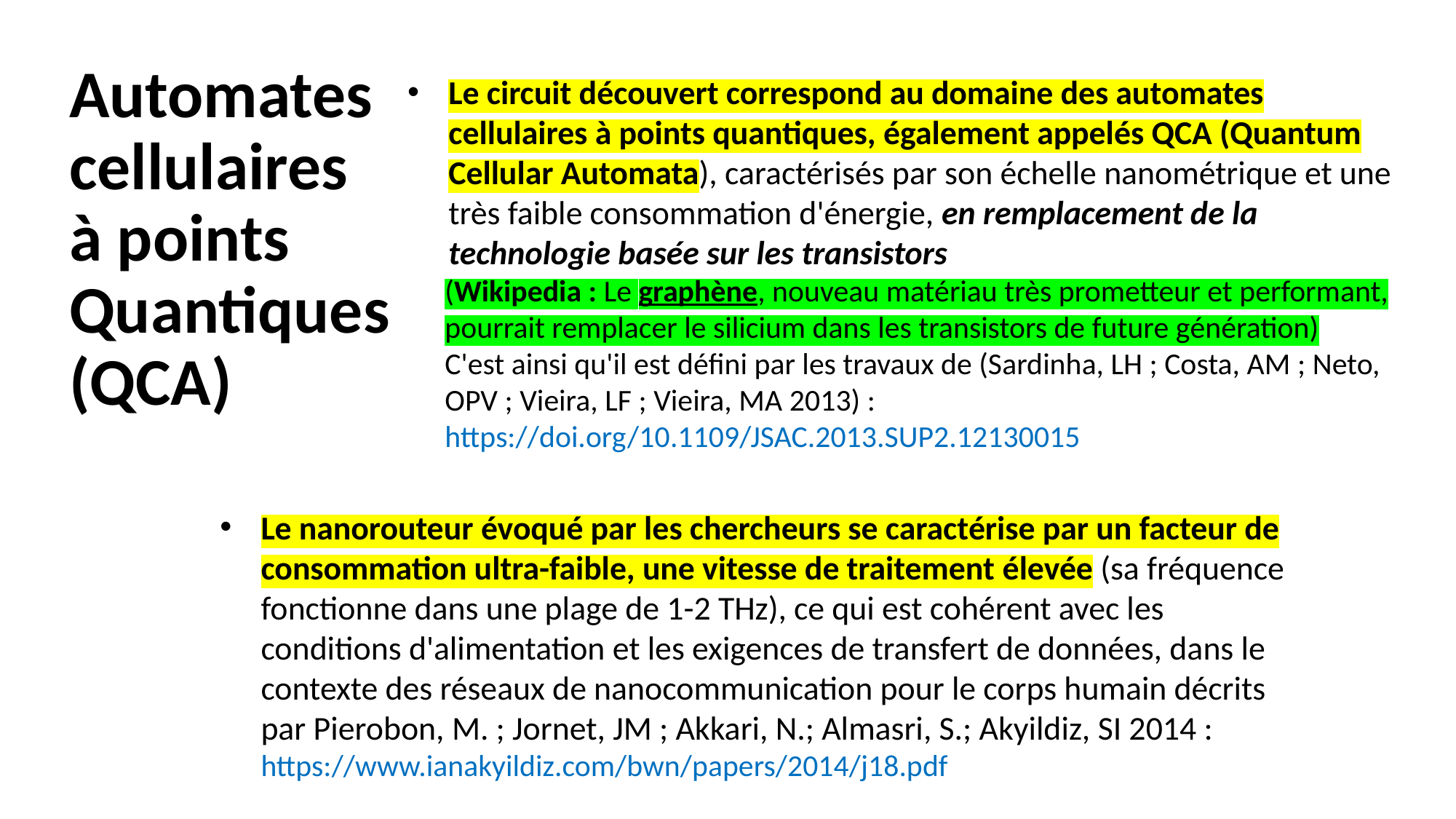

Le circuit découvert correspond au domaine des automates cellulaires à points quantiques, également appelés QCA (Quantum Cellular Automata), caractérisés par son échelle nanométrique et une très faible consommation d'énergie, en remplacement de la technologie basée sur les transistors
(Wikipedia : Le graphène, nouveau matériau très prometteur et performant, pourrait remplacer le silicium dans les transistors de future génération)
C'est ainsi qu'il est défini par les travaux de (Sardinha, LH ; Costa, AM ; Neto, OPV ; Vieira, LF ; Vieira, MA 2013) : https://doi.org/10.1109/JSAC.2013.SUP2.12130015
Automates
cellulaires
à points
Quantiques
(QCA)
Le nanorouteur évoqué par les chercheurs se caractérise par un facteur de consommation ultra-faible, une vitesse de traitement élevée (sa fréquence fonctionne dans une plage de 1-2 THz), ce qui est cohérent avec les conditions d'alimentation et les exigences de transfert de données, dans le contexte des réseaux de nanocommunication pour le corps humain décrits par Pierobon, M. ; Jornet, JM ; Akkari, N.; Almasri, S.; Akyildiz, SI 2014 : https://www.ianakyildiz.com/bwn/papers/2014/j18.pdf